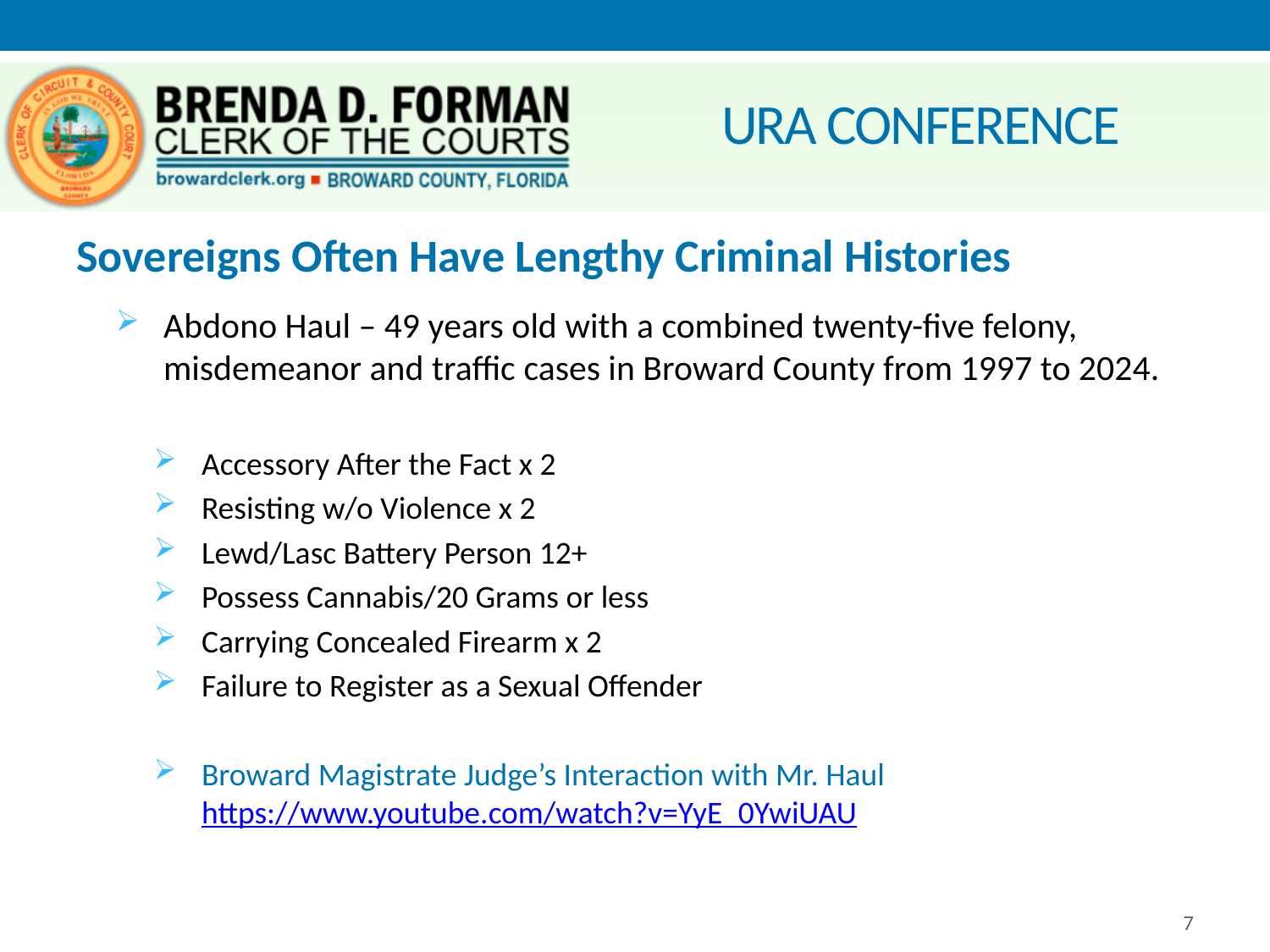

# URA CONFERENCE
Sovereigns Often Have Lengthy Criminal Histories
Abdono Haul – 49 years old with a combined twenty-five felony, misdemeanor and traffic cases in Broward County from 1997 to 2024.

Accessory After the Fact x 2
Resisting w/o Violence x 2
Lewd/Lasc Battery Person 12+
Possess Cannabis/20 Grams or less
Carrying Concealed Firearm x 2
Failure to Register as a Sexual Offender

Broward Magistrate Judge’s Interaction with Mr. Haul https://www.youtube.com/watch?v=YyE_0YwiUAU

7